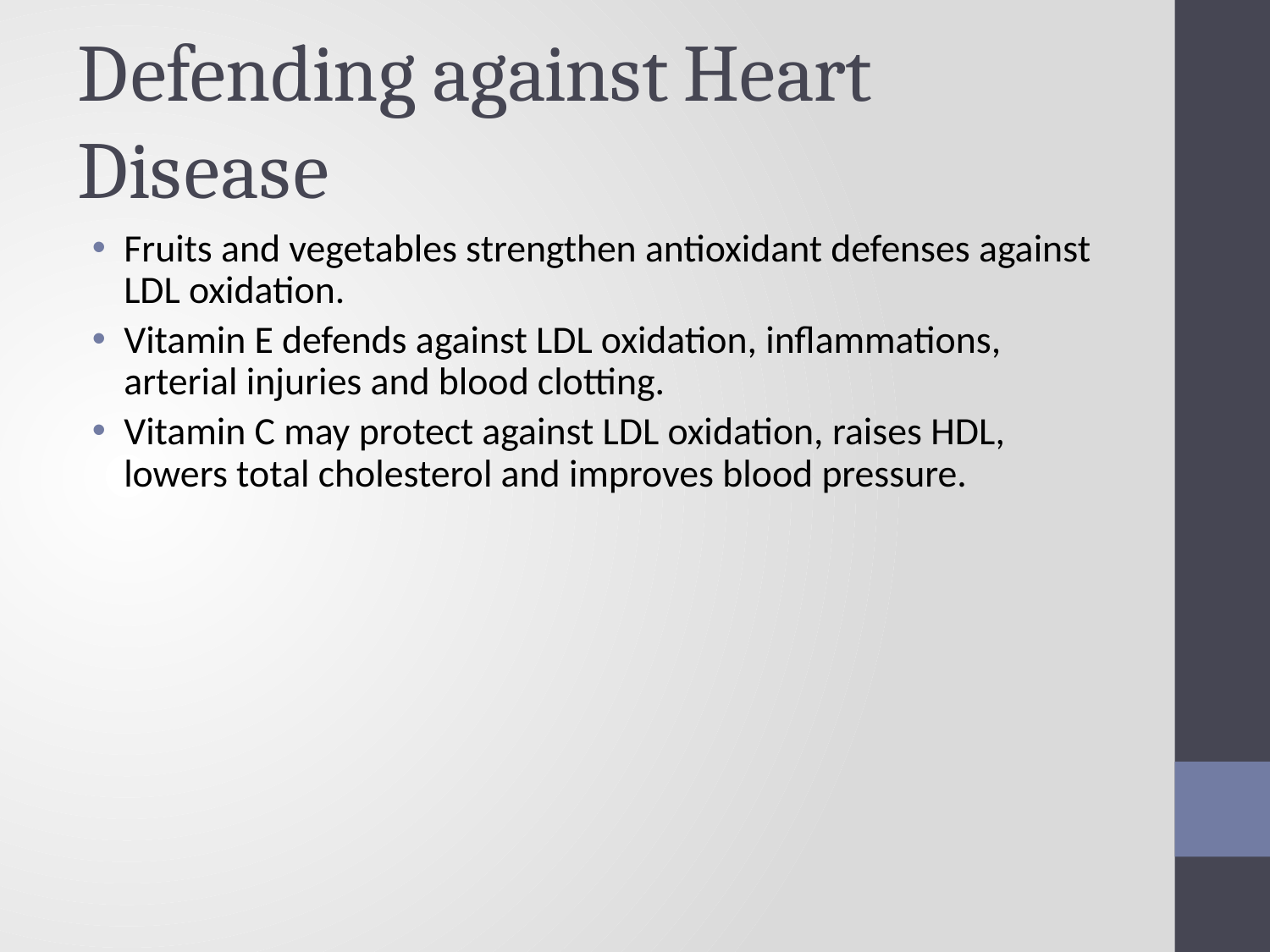

# Defending against Heart Disease
Fruits and vegetables strengthen antioxidant defenses against LDL oxidation.
Vitamin E defends against LDL oxidation, inflammations, arterial injuries and blood clotting.
Vitamin C may protect against LDL oxidation, raises HDL, lowers total cholesterol and improves blood pressure.